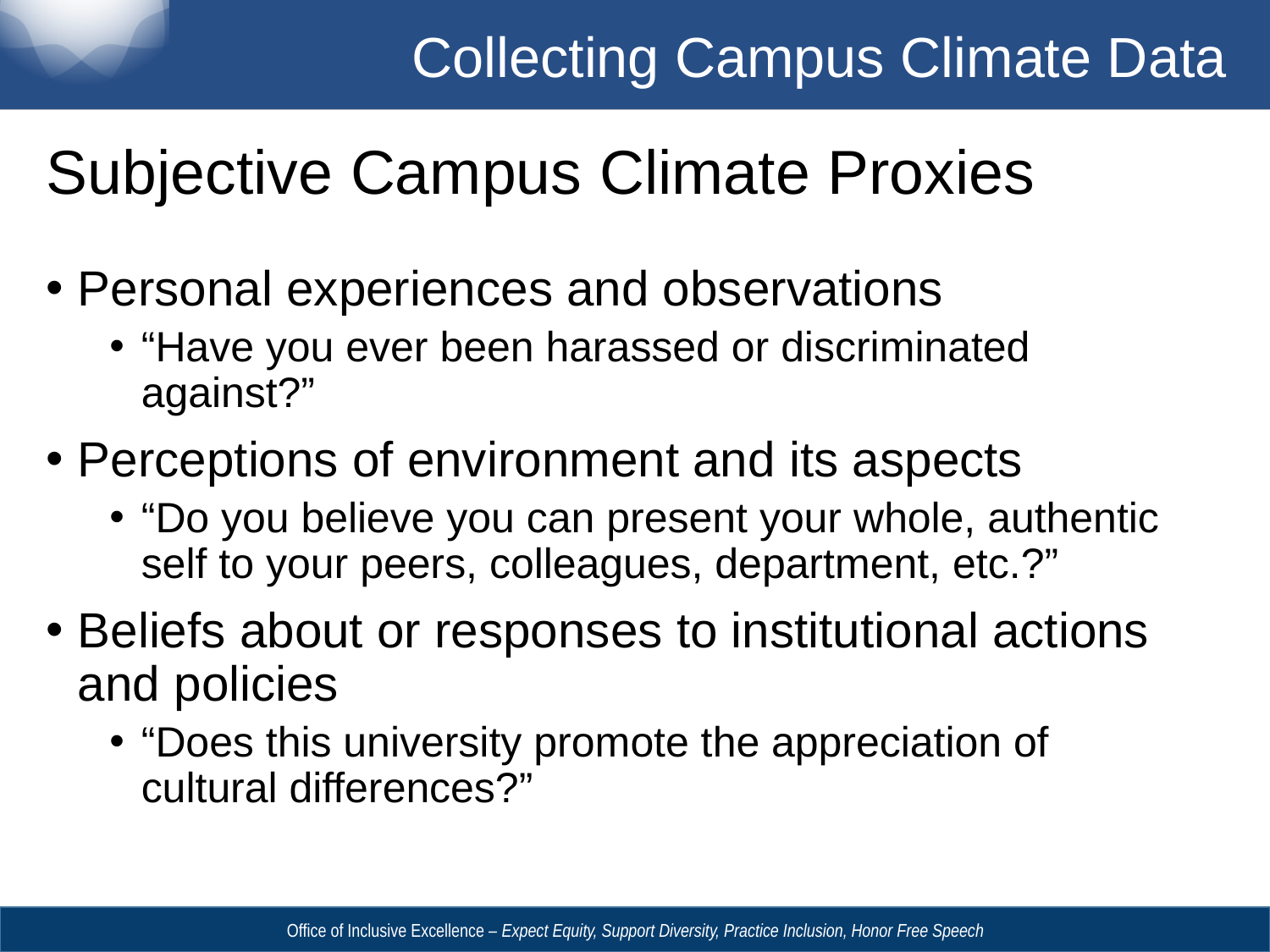

Collecting Campus Climate Data
# Subjective Campus Climate Proxies
Personal experiences and observations
“Have you ever been harassed or discriminated against?”
Perceptions of environment and its aspects
“Do you believe you can present your whole, authentic self to your peers, colleagues, department, etc.?”
Beliefs about or responses to institutional actions and policies
“Does this university promote the appreciation of cultural differences?”